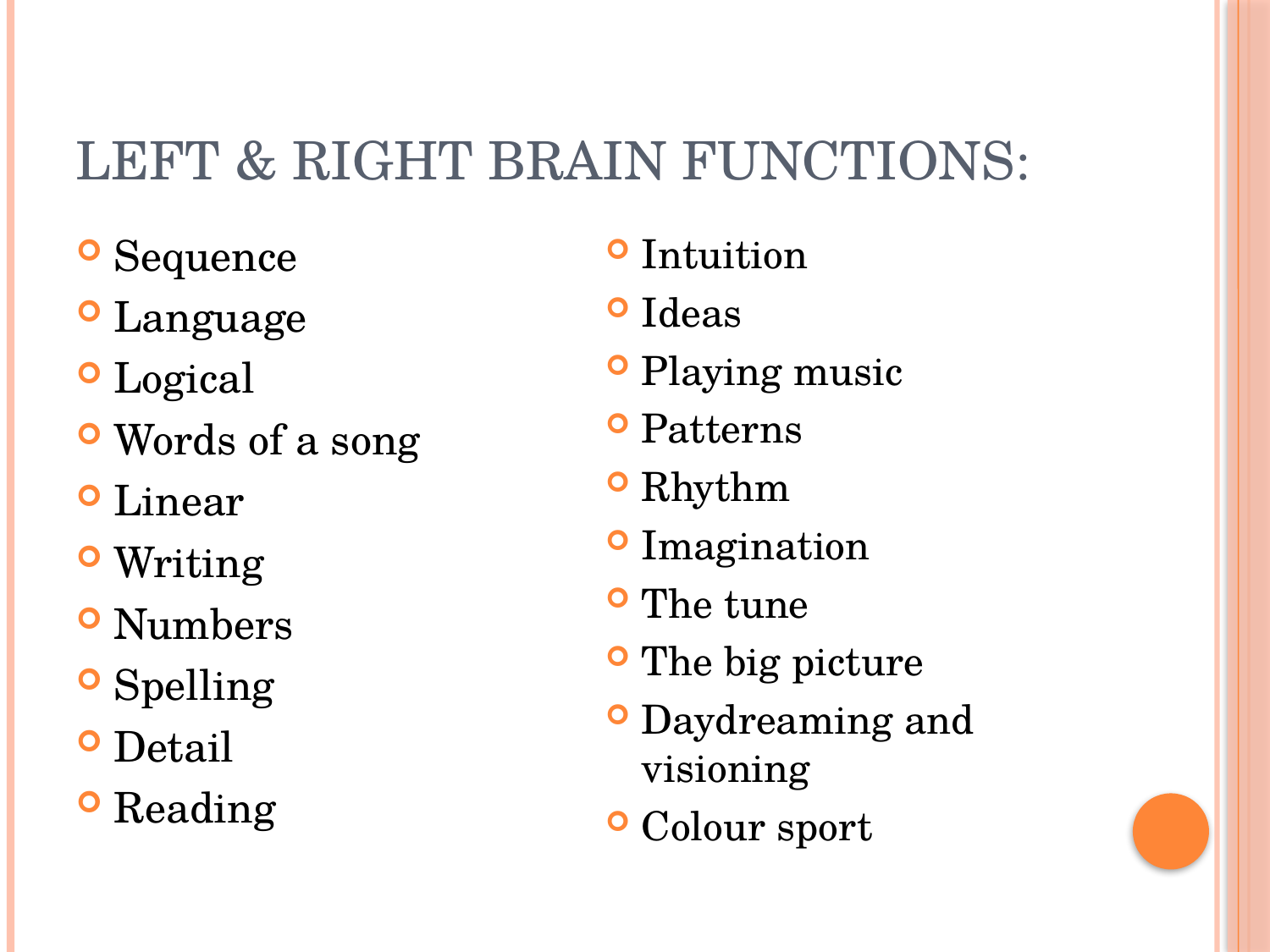

# Left & Right brain functions:
Sequence
Language
Logical
Words of a song
Linear
Writing
Numbers
Spelling
Detail
Reading

Intuition
Ideas
Playing music
Patterns
Rhythm
Imagination
The tune
The big picture
Daydreaming and visioning
Colour sport